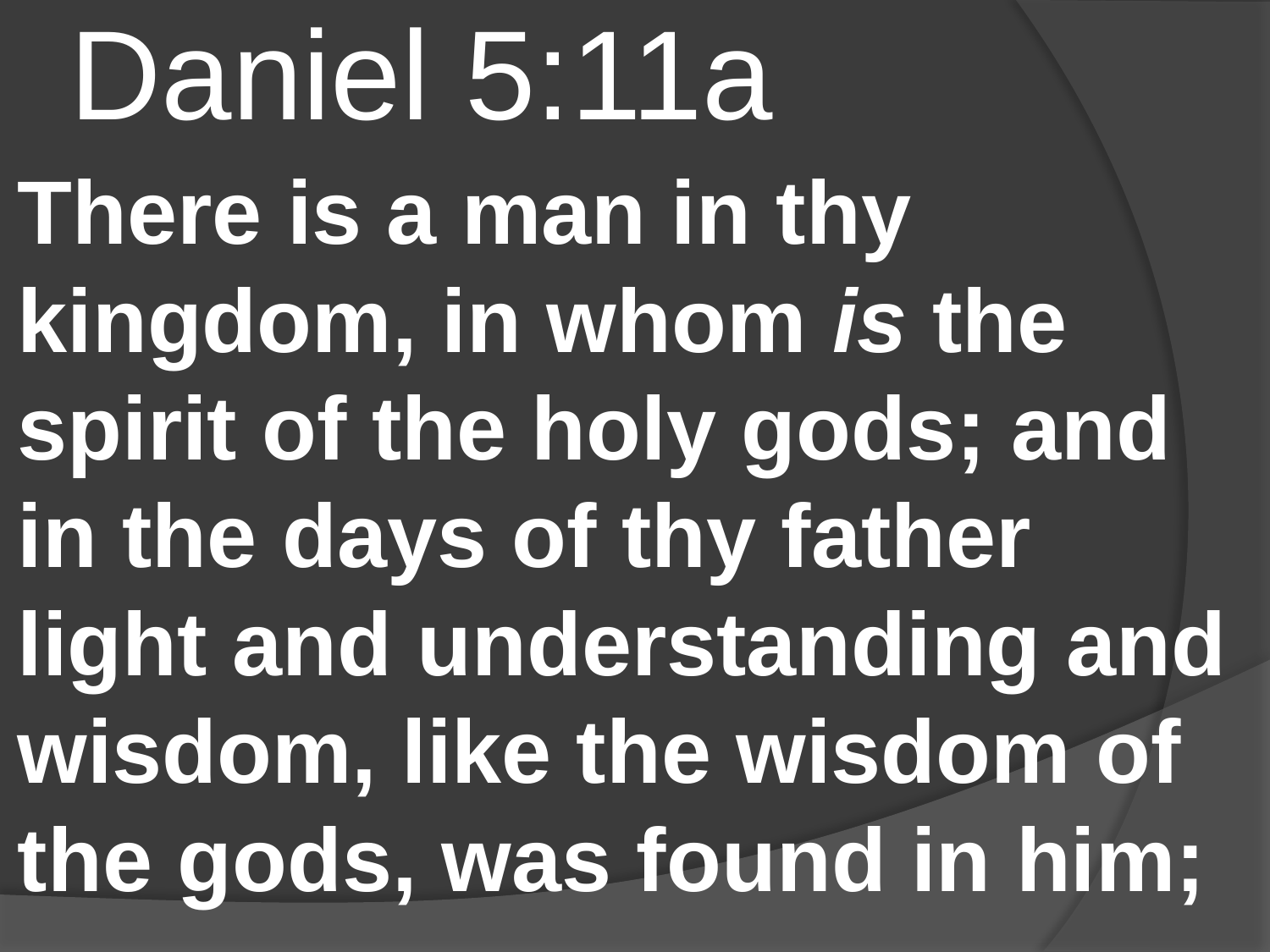

# Daniel 5:11a
There is a man in thy kingdom, in whom is the spirit of the holy gods; and in the days of thy father light and understanding and wisdom, like the wisdom of the gods, was found in him;